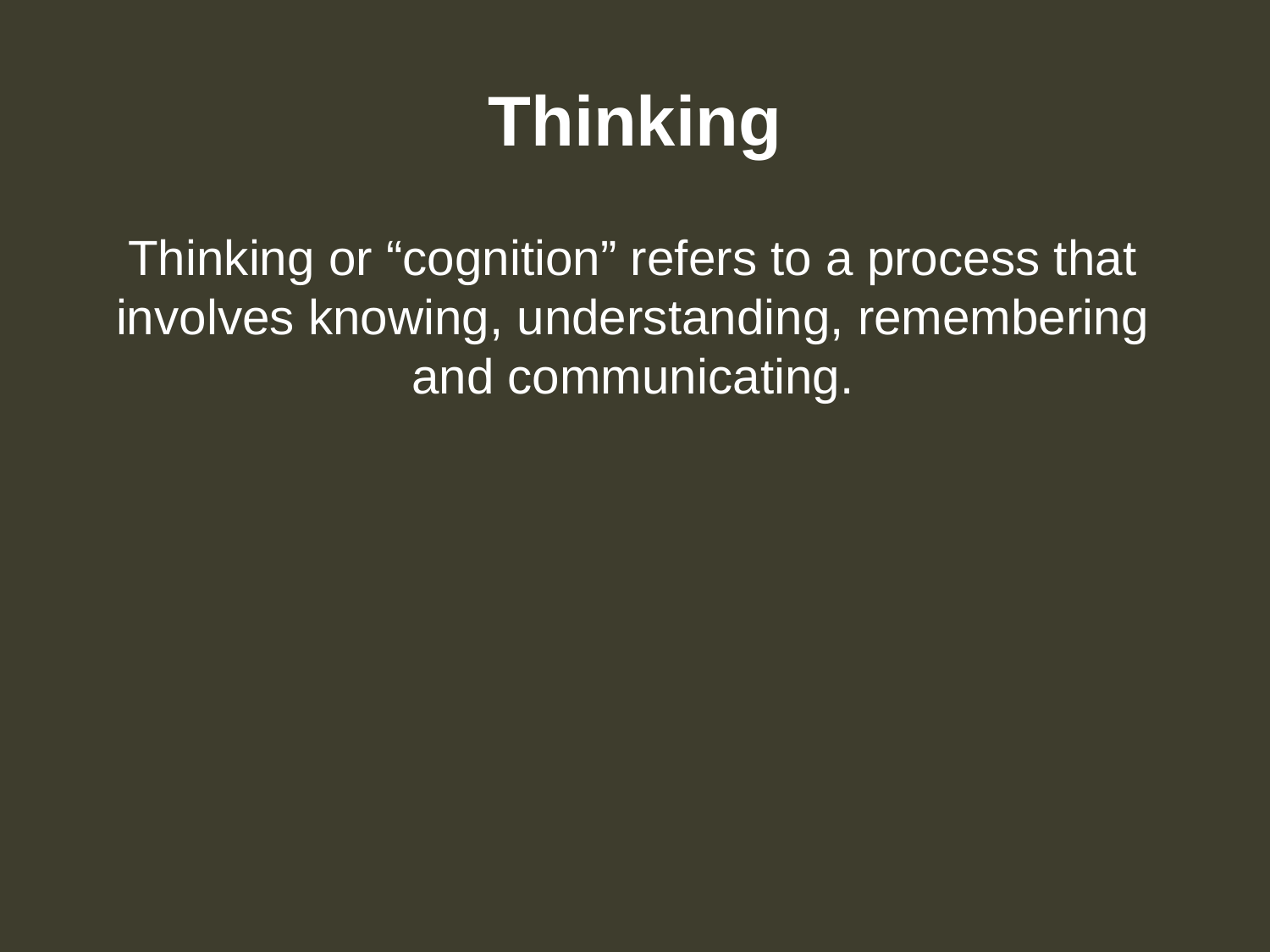

# Thinking
Thinking or “cognition” refers to a process that involves knowing, understanding, remembering and communicating.